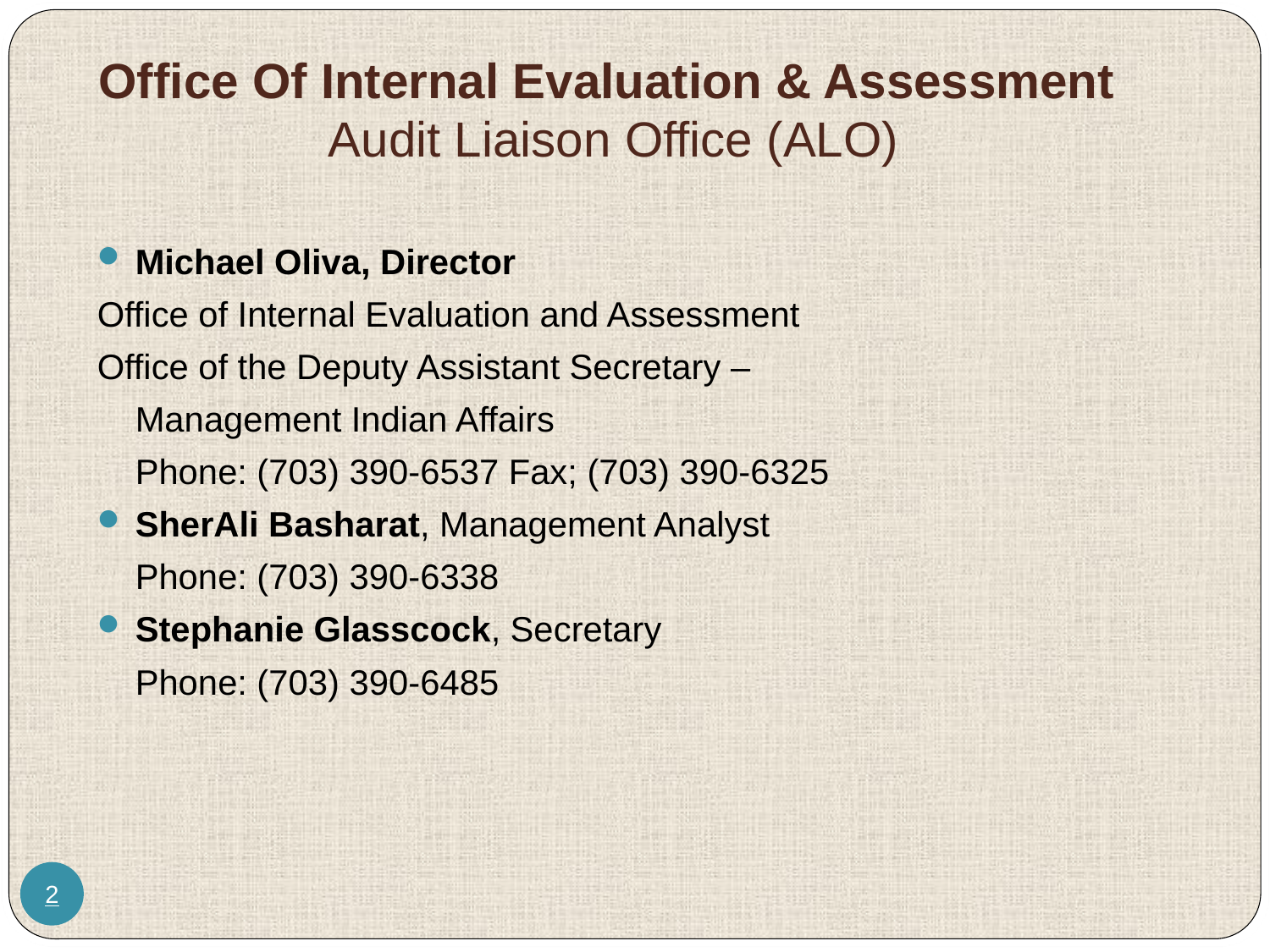

# Office Of Internal Evaluation & Assessment Audit Liaison Office (ALO)
Michael Oliva, Director
Office of Internal Evaluation and Assessment
Office of the Deputy Assistant Secretary –
	Management Indian Affairs
	Phone: (703) 390-6537 Fax; (703) 390-6325
SherAli Basharat, Management Analyst
	Phone: (703) 390-6338
Stephanie Glasscock, Secretary
	Phone: (703) 390-6485
2